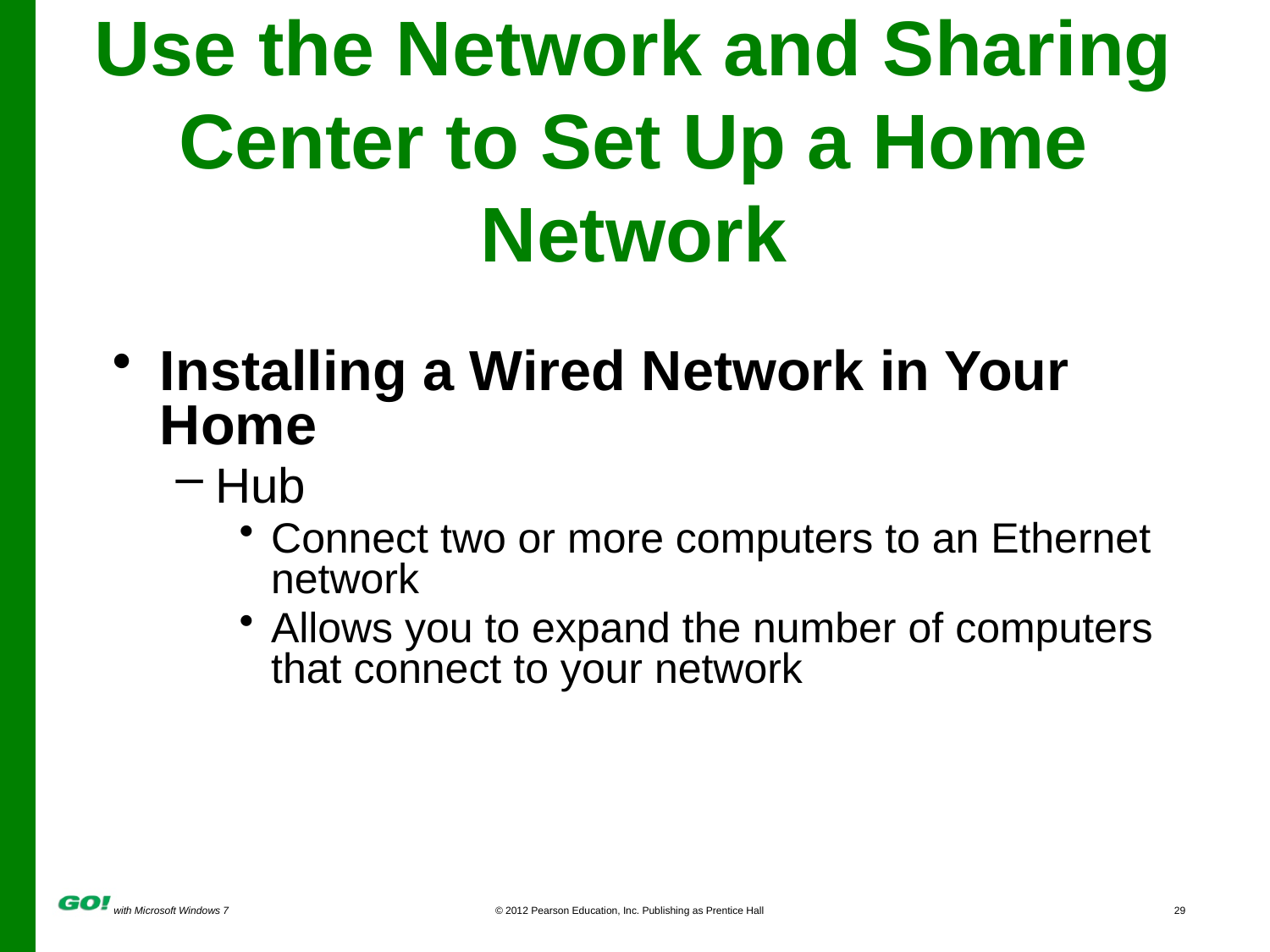

# Use the Network and Sharing Center to Set Up a Home Network
Installing a Wired Network in Your Home
Hub
Connect two or more computers to an Ethernet network
Allows you to expand the number of computers that connect to your network